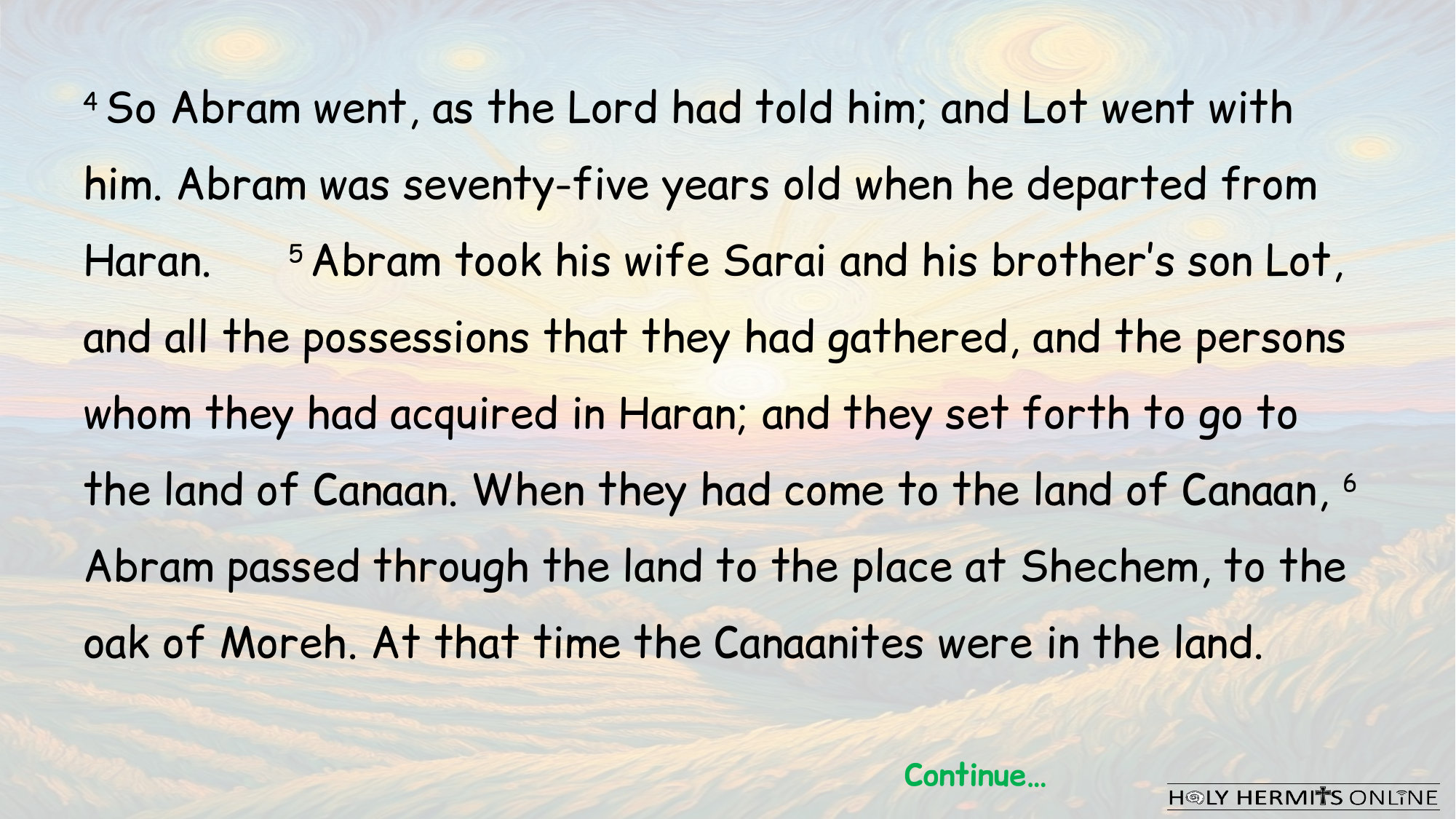

4 So Abram went, as the Lord had told him; and Lot went with him. Abram was seventy-five years old when he departed from Haran.      5 Abram took his wife Sarai and his brother’s son Lot, and all the possessions that they had gathered, and the persons whom they had acquired in Haran; and they set forth to go to the land of Canaan. When they had come to the land of Canaan, 6 Abram passed through the land to the place at Shechem, to the oak of Moreh. At that time the Canaanites were in the land.
Continue…